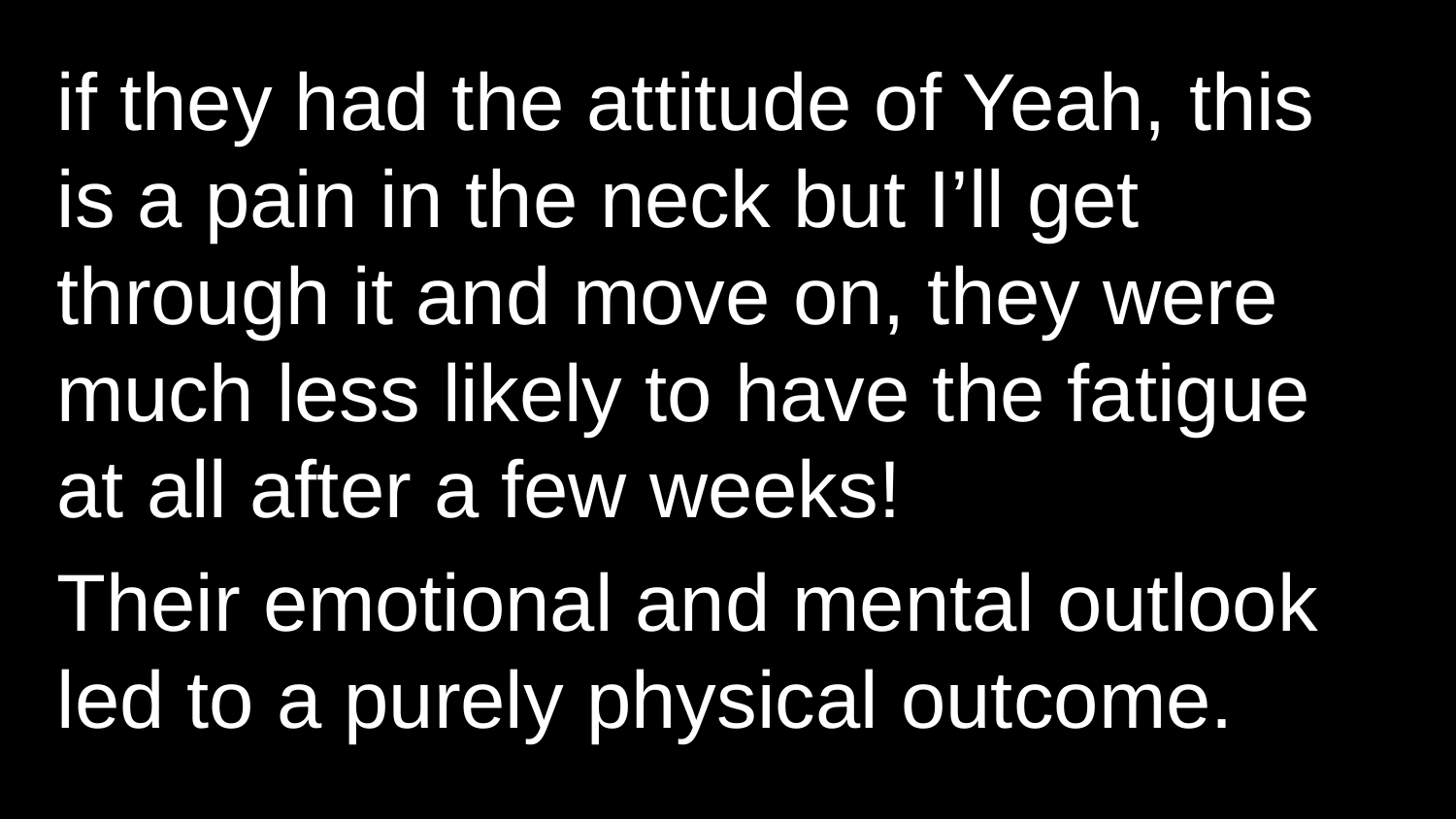

if they had the attitude of Yeah, this is a pain in the neck but I’ll get through it and move on, they were much less likely to have the fatigue at all after a few weeks!
Their emotional and mental outlook led to a purely physical outcome.